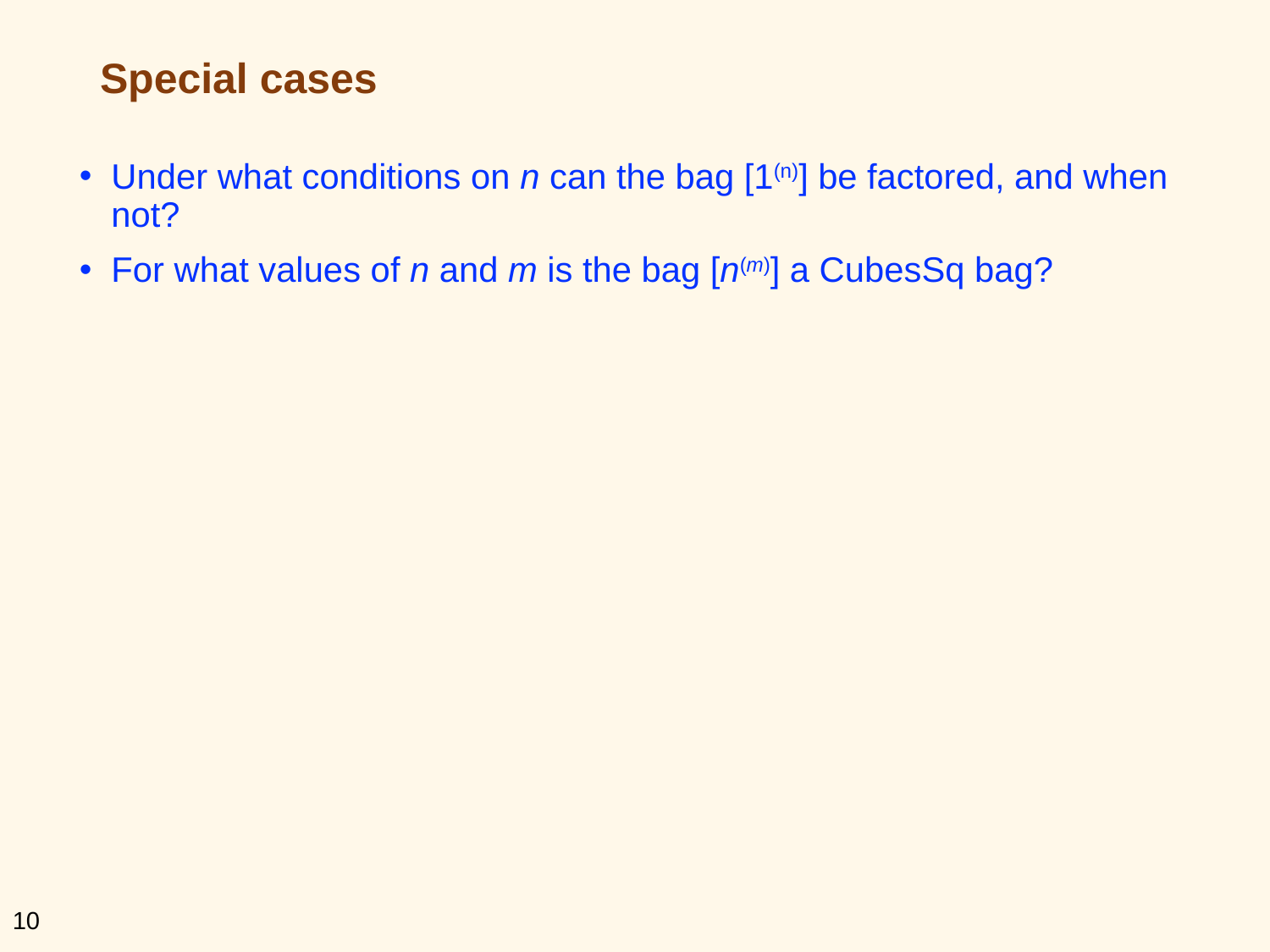

# Special cases
Under what conditions on n can the bag [1(n)] be factored, and when not?
For what values of n and m is the bag [n(m)] a CubesSq bag?